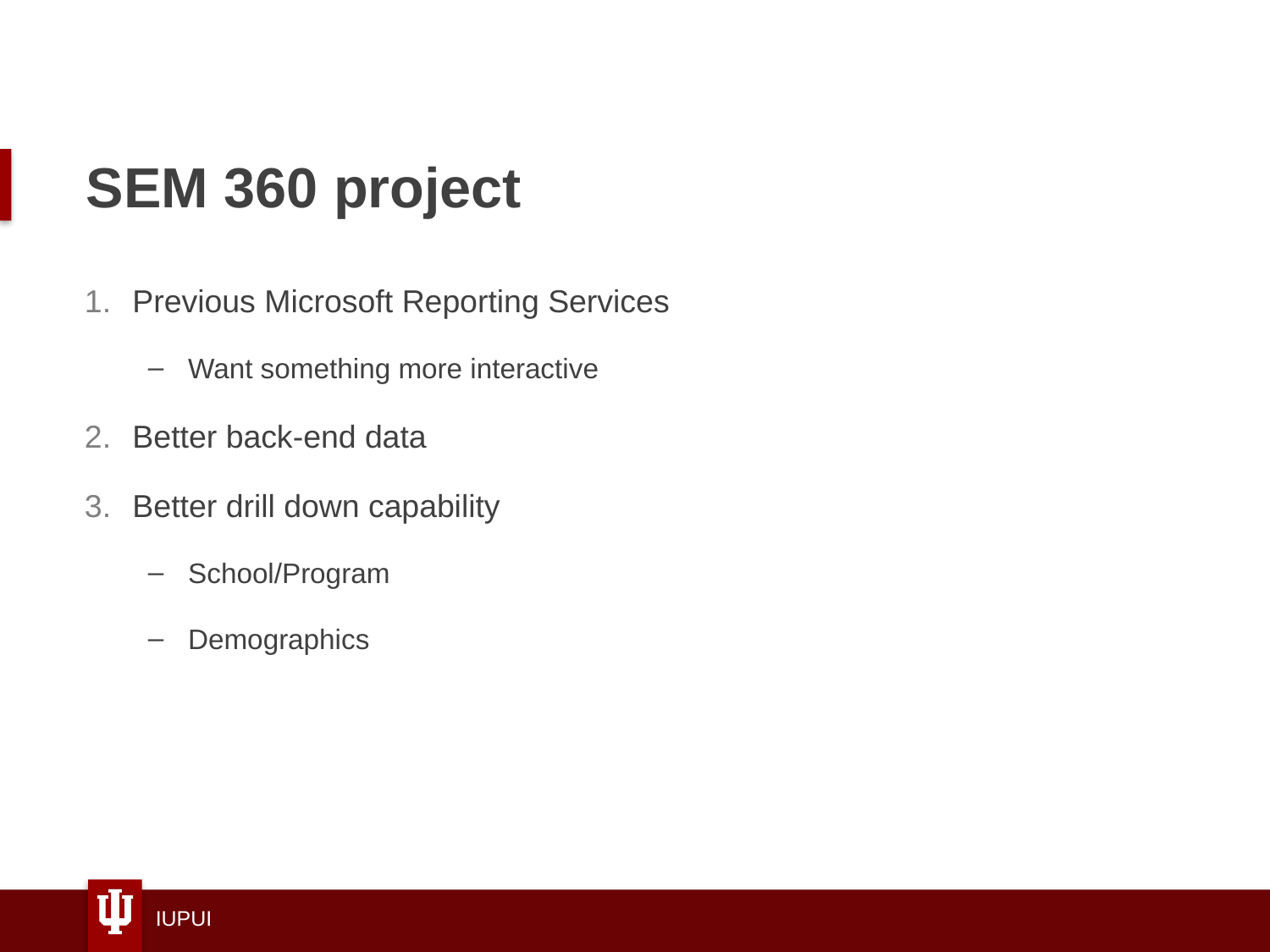

# SEM 360 project
Previous Microsoft Reporting Services
Want something more interactive
Better back-end data
Better drill down capability
School/Program
Demographics